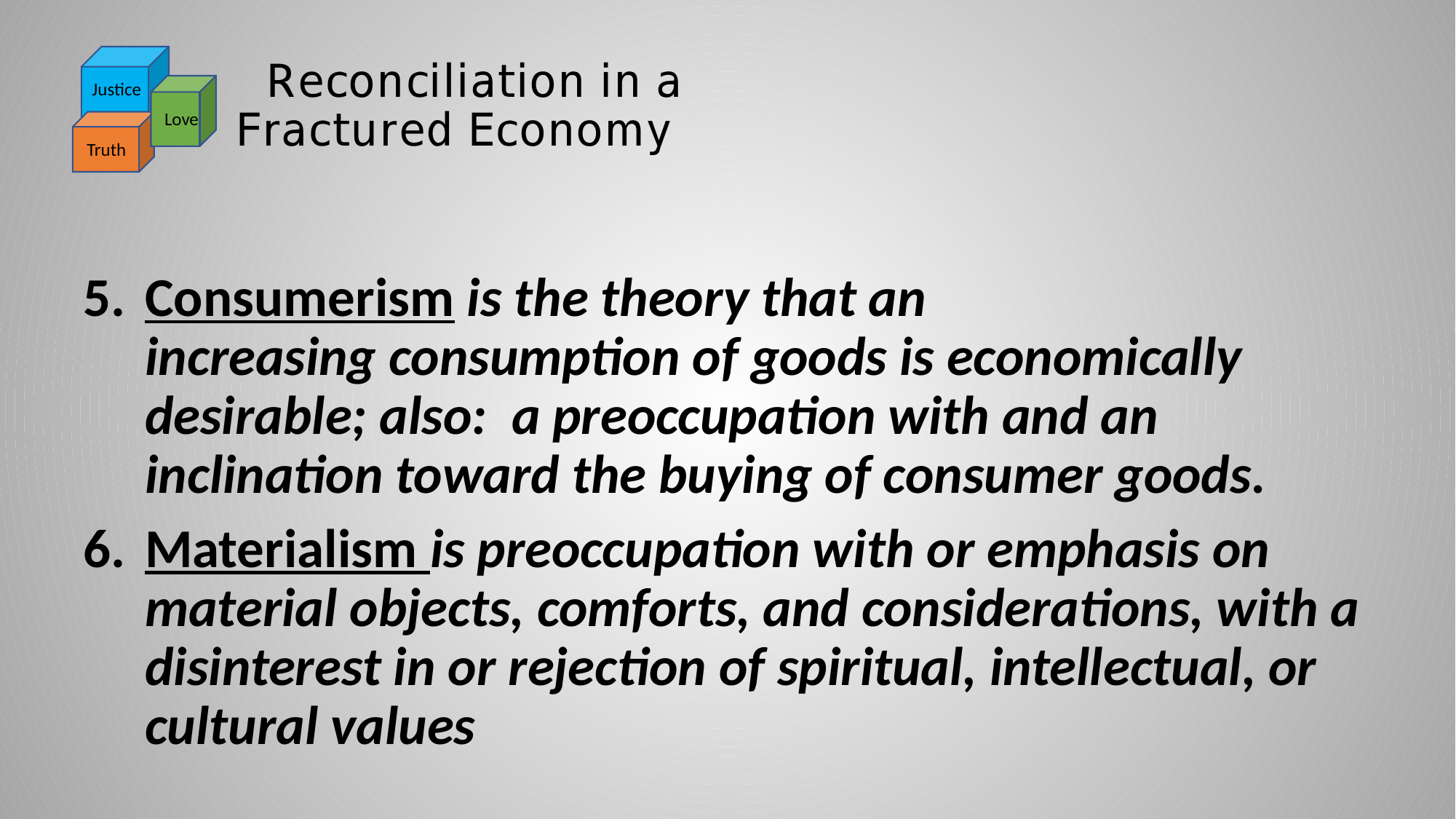

# Reconciliation in a Fractured Economy

Justice

Love

Truth
Consumerism is the theory that an                     increasing consumption of goods is economically desirable; also:  a preoccupation with and an inclination toward the buying of consumer goods.
Materialism is preoccupation with or emphasis on material objects, comforts, and considerations, with a disinterest in or rejection of spiritual, intellectual, or cultural values